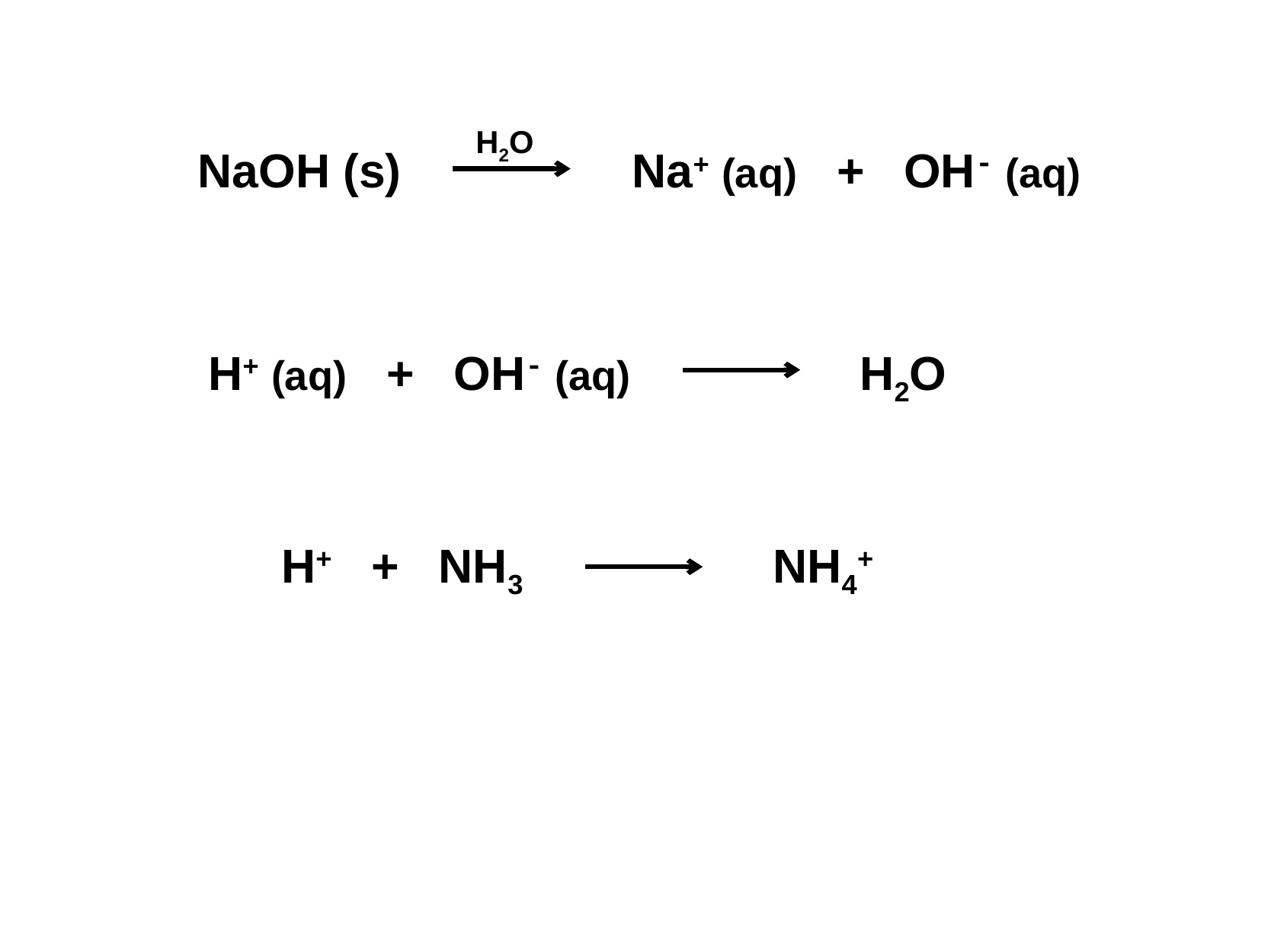

H2O
NaOH (s) 		       Na+ (aq)   +   OH- (aq)
H+ (aq)   +   OH- (aq)		       H2O
H+   +   NH3		   NH4+